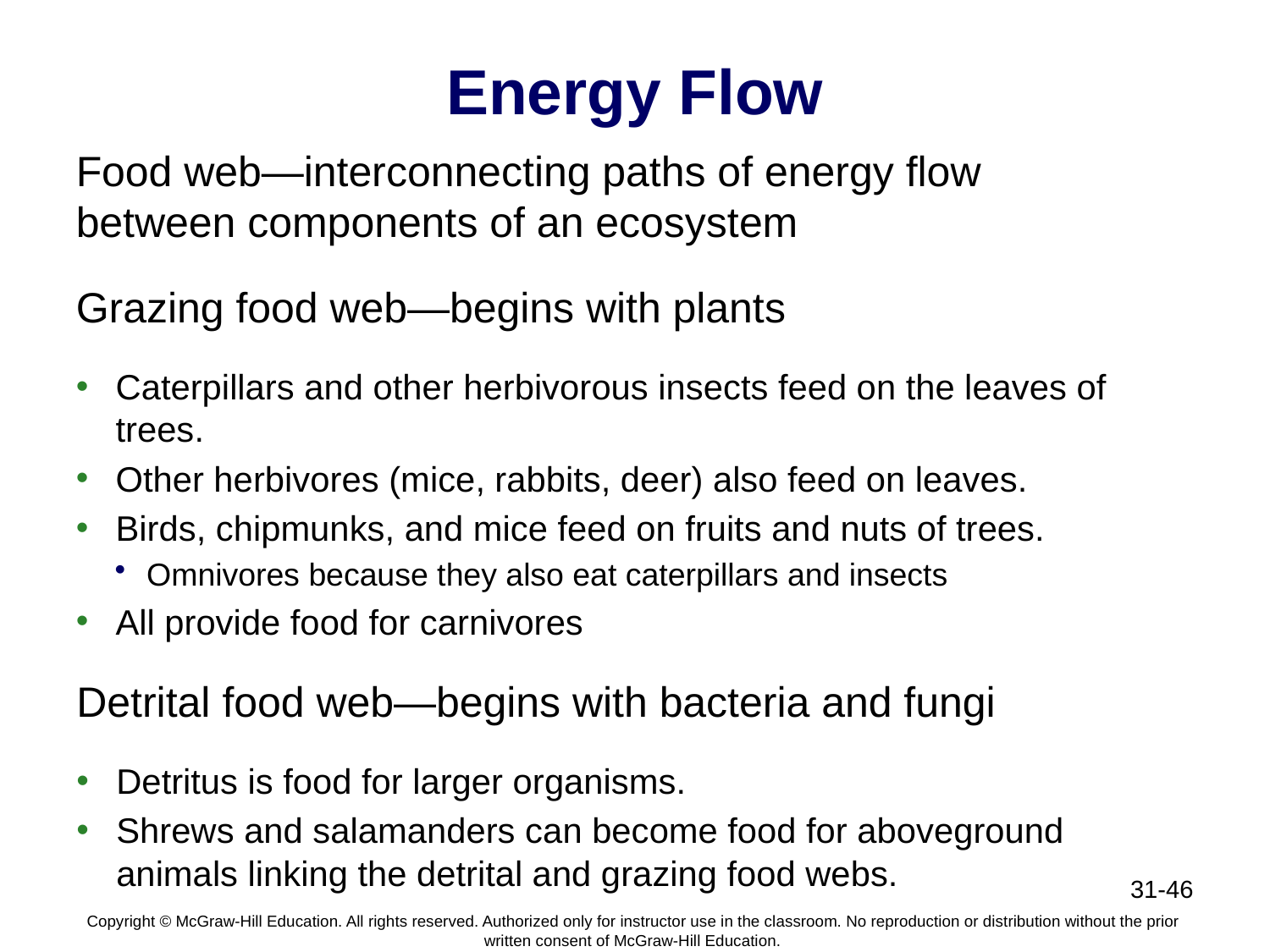

# Energy Flow
Food web—interconnecting paths of energy flow between components of an ecosystem
Grazing food web—begins with plants
Caterpillars and other herbivorous insects feed on the leaves of trees.
Other herbivores (mice, rabbits, deer) also feed on leaves.
Birds, chipmunks, and mice feed on fruits and nuts of trees.
Omnivores because they also eat caterpillars and insects
All provide food for carnivores
Detrital food web—begins with bacteria and fungi
Detritus is food for larger organisms.
Shrews and salamanders can become food for aboveground animals linking the detrital and grazing food webs.